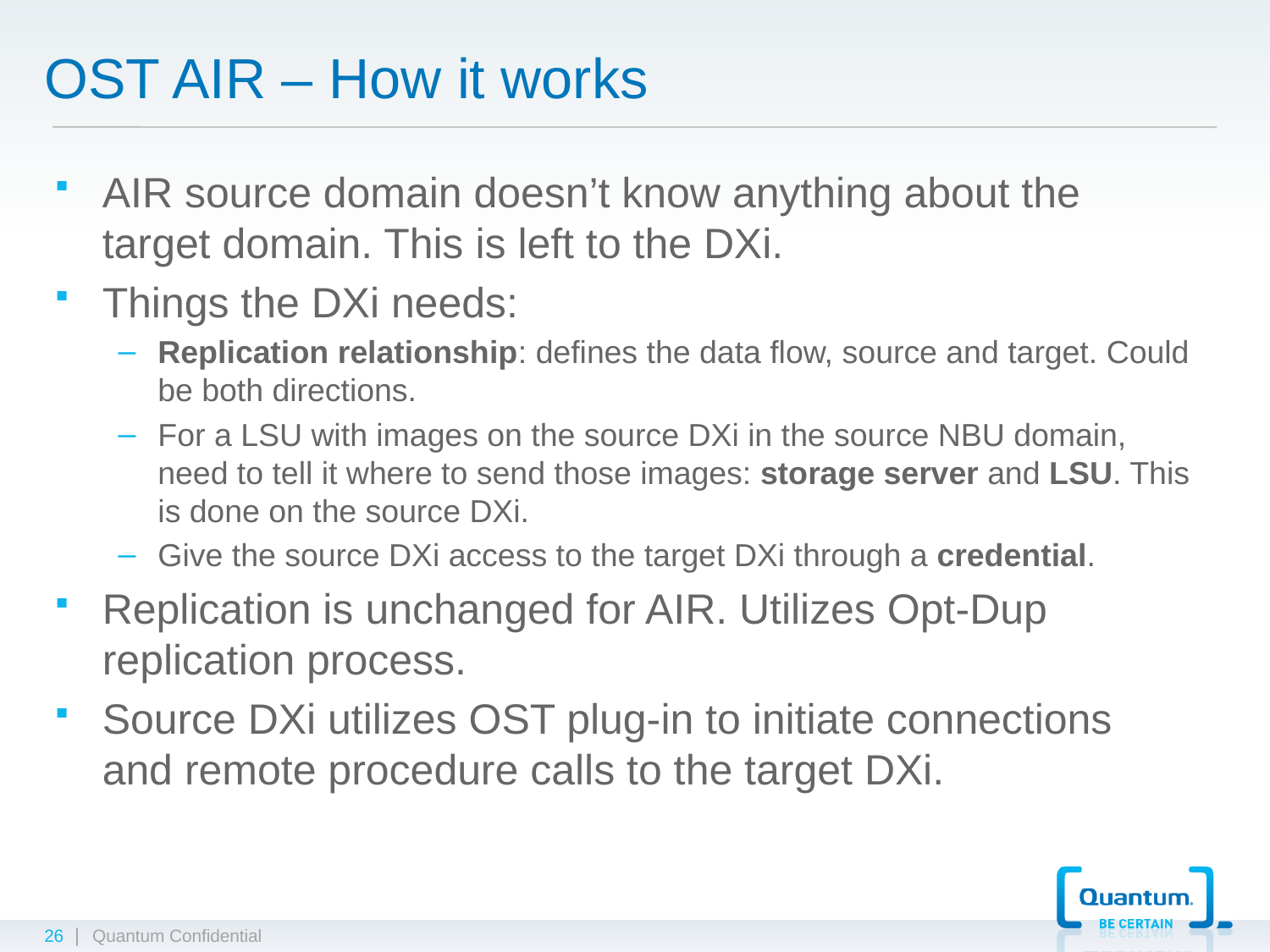

# OST AIR – How it works
AIR source domain doesn’t know anything about the target domain. This is left to the DXi.
Things the DXi needs:
Replication relationship: defines the data flow, source and target. Could be both directions.
For a LSU with images on the source DXi in the source NBU domain, need to tell it where to send those images: storage server and LSU. This is done on the source DXi.
Give the source DXi access to the target DXi through a credential.
Replication is unchanged for AIR. Utilizes Opt-Dup replication process.
Source DXi utilizes OST plug-in to initiate connections and remote procedure calls to the target DXi.

26